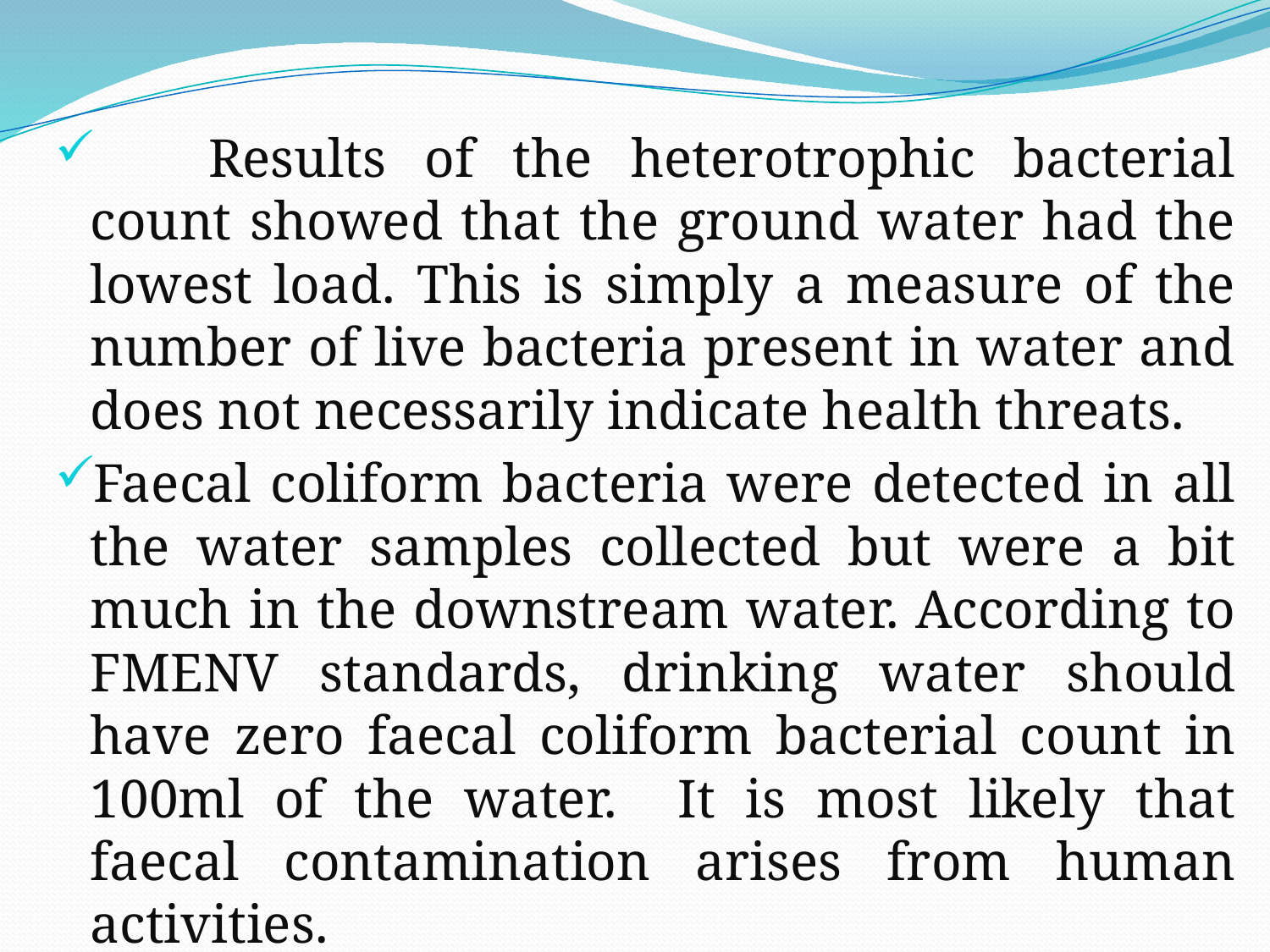

Results of the heterotrophic bacterial count showed that the ground water had the lowest load. This is simply a measure of the number of live bacteria present in water and does not necessarily indicate health threats.
Faecal coliform bacteria were detected in all the water samples collected but were a bit much in the downstream water. According to FMENV standards, drinking water should have zero faecal coliform bacterial count in 100ml of the water.  It is most likely that faecal contamination arises from human activities.